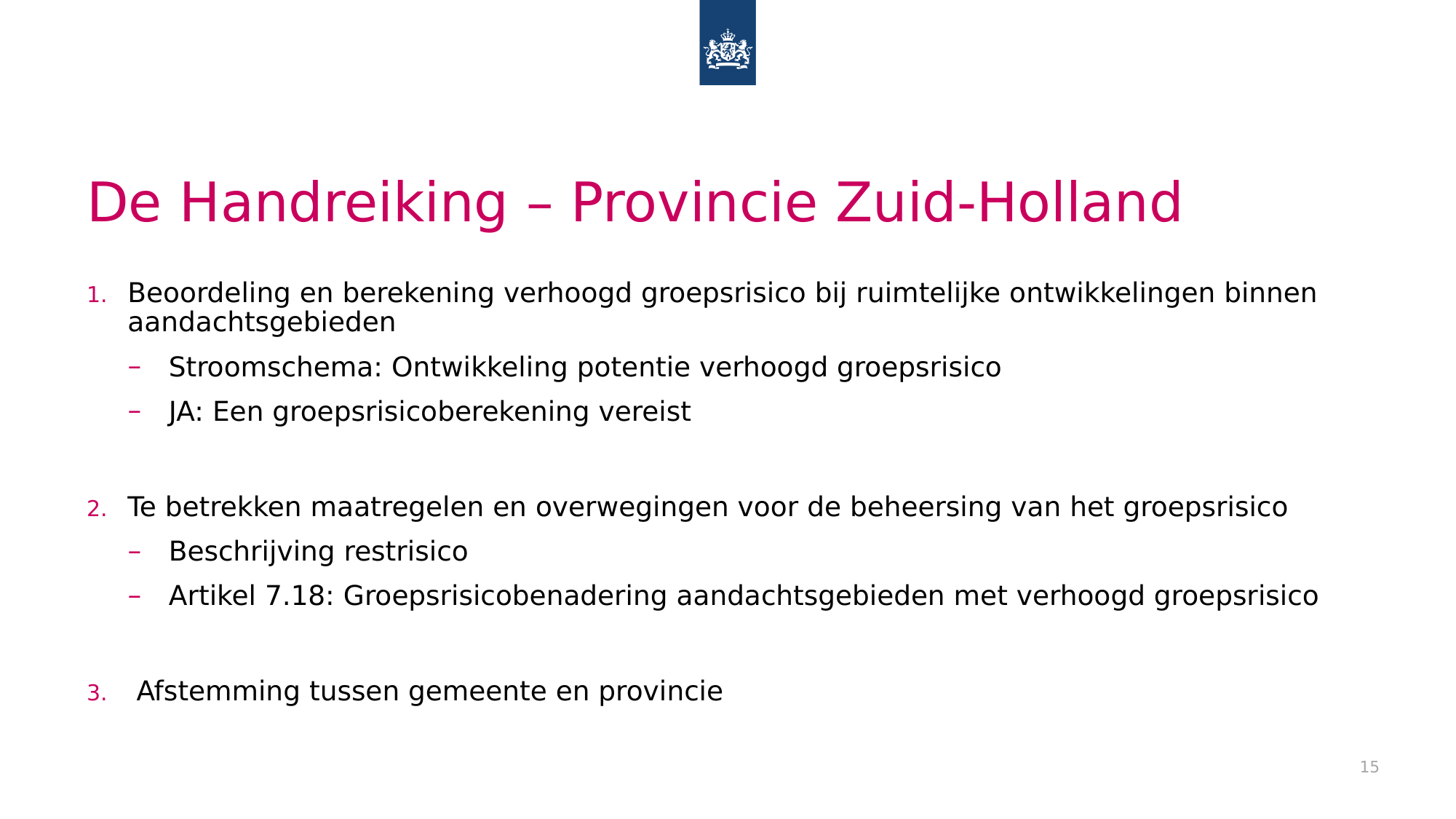

# De Handreiking – Provincie Zuid-Holland
Beoordeling en berekening verhoogd groepsrisico bij ruimtelijke ontwikkelingen binnen aandachtsgebieden
Stroomschema: Ontwikkeling potentie verhoogd groepsrisico
JA: Een groepsrisicoberekening vereist

Te betrekken maatregelen en overwegingen voor de beheersing van het groepsrisico
Beschrijving restrisico
Artikel 7.18: Groepsrisicobenadering aandachtsgebieden met verhoogd groepsrisico

 Afstemming tussen gemeente en provincie

15